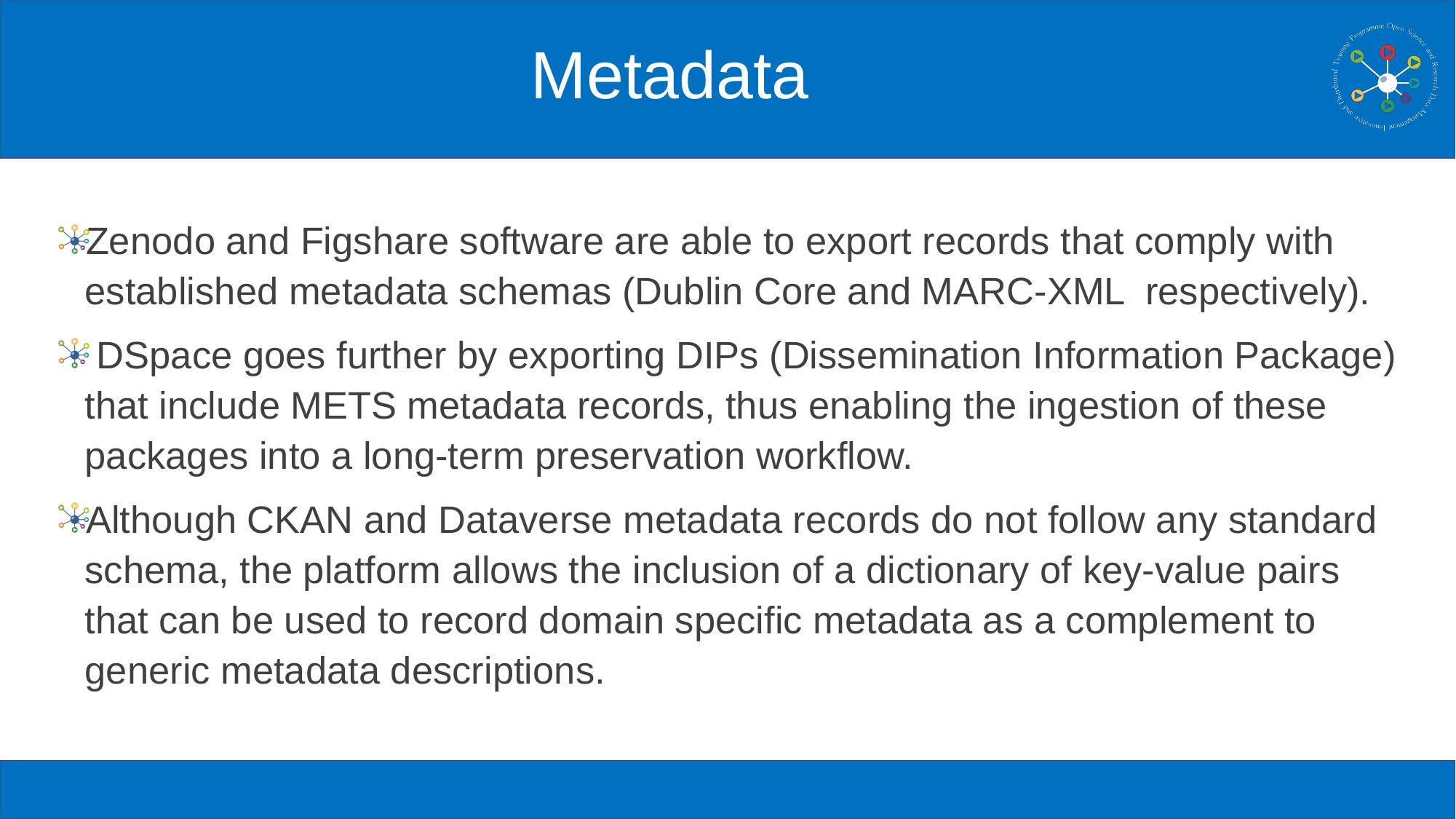

# Metadata
Zenodo and Figshare software are able to export records that comply with established metadata schemas (Dublin Core and MARC-XML  respectively).
 DSpace goes further by exporting DIPs (Dissemination Information Package) that include METS metadata records, thus enabling the ingestion of these packages into a long-term preservation workflow.
Although CKAN and Dataverse metadata records do not follow any standard schema, the platform allows the inclusion of a dictionary of key-value pairs that can be used to record domain specific metadata as a complement to generic metadata descriptions.